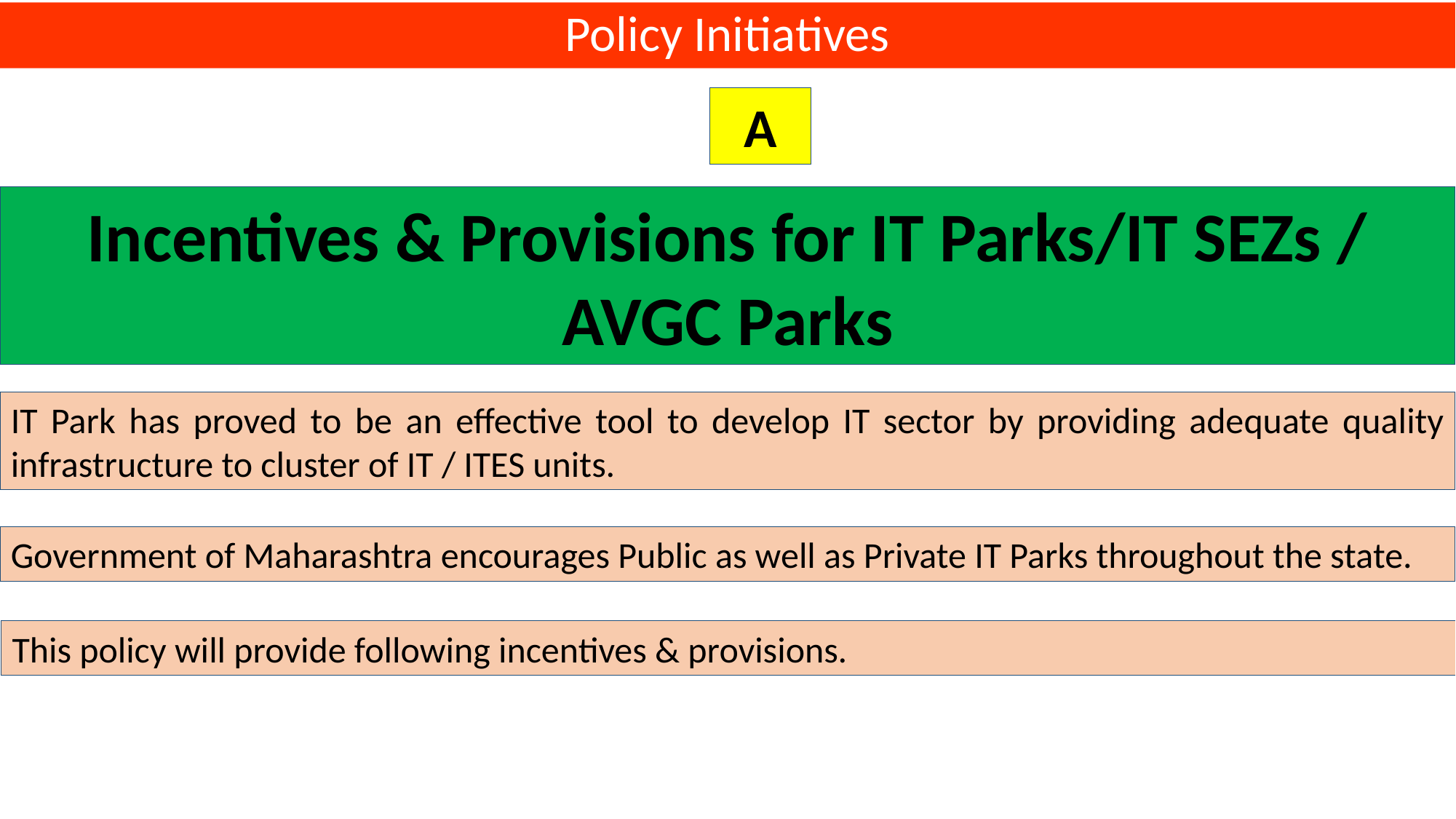

# Policy Initiatives
A
Incentives & Provisions for IT Parks/IT SEZs / AVGC Parks
IT Park has proved to be an effective tool to develop IT sector by providing adequate quality infrastructure to cluster of IT / ITES units.
Government of Maharashtra encourages Public as well as Private IT Parks throughout the state.
This policy will provide following incentives & provisions.